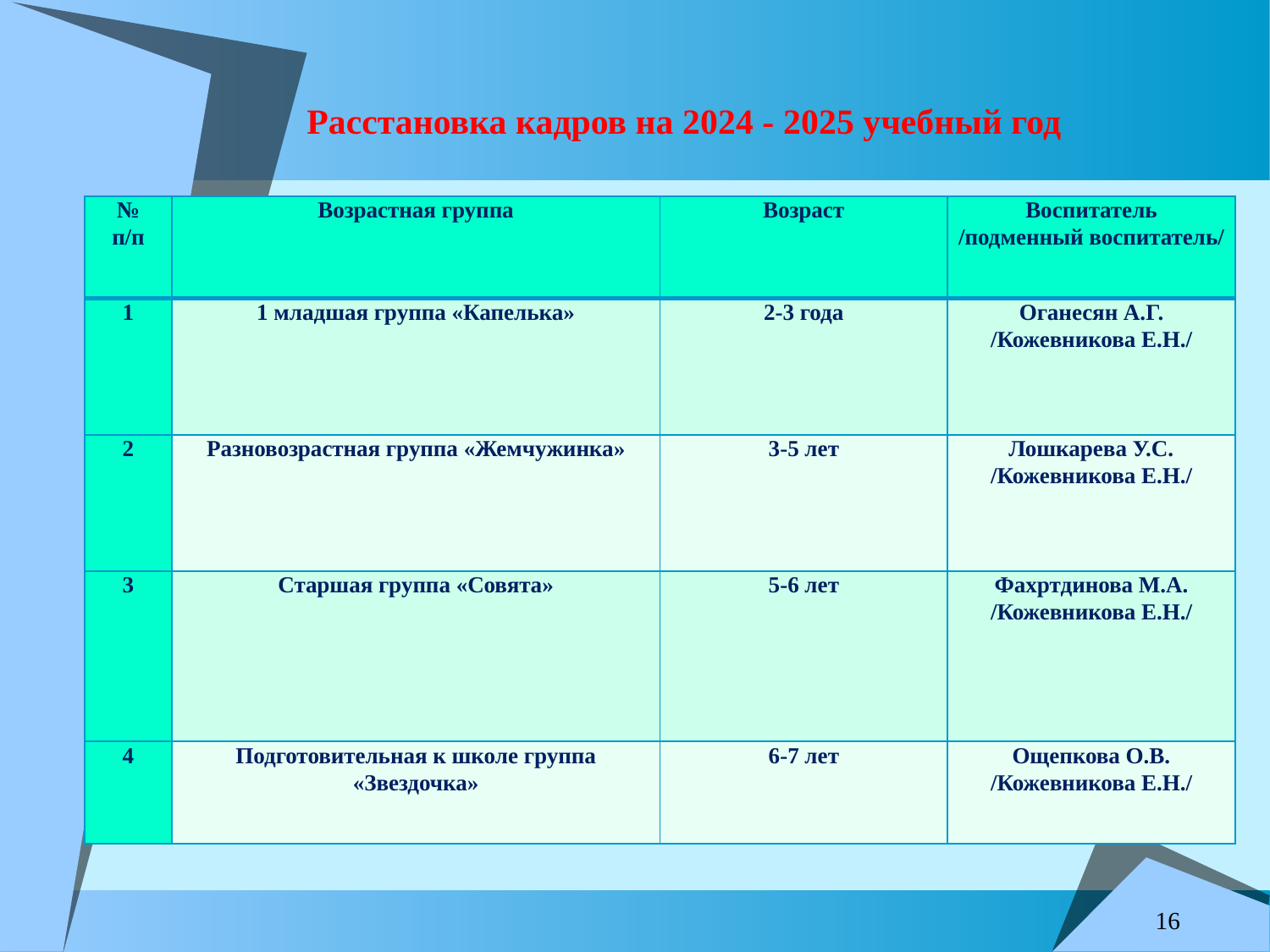

# Расстановка кадров на 2024 - 2025 учебный год
| № п/п | Возрастная группа | Возраст | Воспитатель /подменный воспитатель/ |
| --- | --- | --- | --- |
| 1 | 1 младшая группа «Капелька» | 2-3 года | Оганесян А.Г. /Кожевникова Е.Н./ |
| 2 | Разновозрастная группа «Жемчужинка» | 3-5 лет | Лошкарева У.С. /Кожевникова Е.Н./ |
| 3 | Старшая группа «Совята» | 5-6 лет | Фахртдинова М.А. /Кожевникова Е.Н./ |
| 4 | Подготовительная к школе группа «Звездочка» | 6-7 лет | Ощепкова О.В. /Кожевникова Е.Н./ |
16